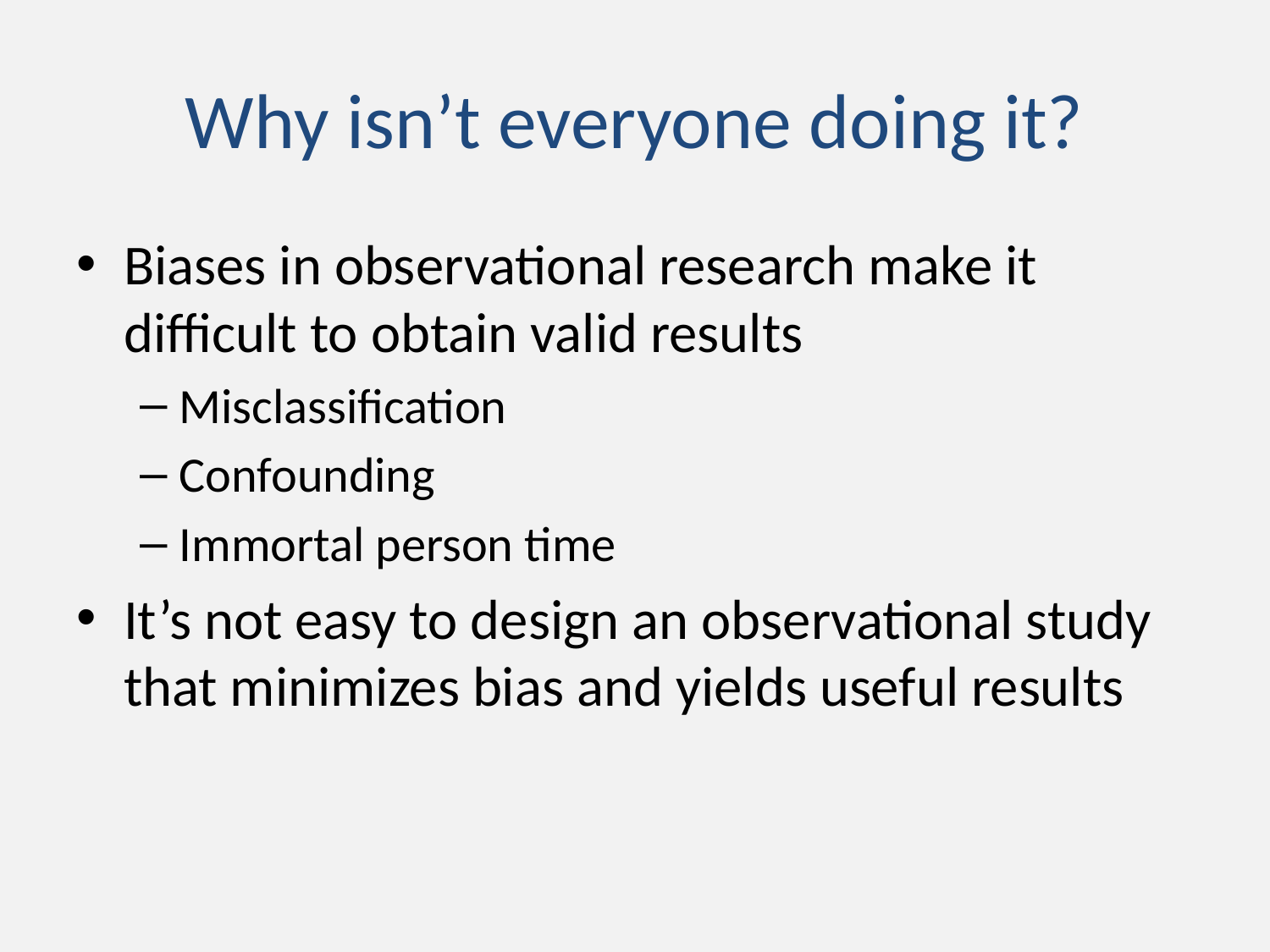

# Why isn’t everyone doing it?
Biases in observational research make it difficult to obtain valid results
Misclassification
Confounding
Immortal person time
It’s not easy to design an observational study that minimizes bias and yields useful results